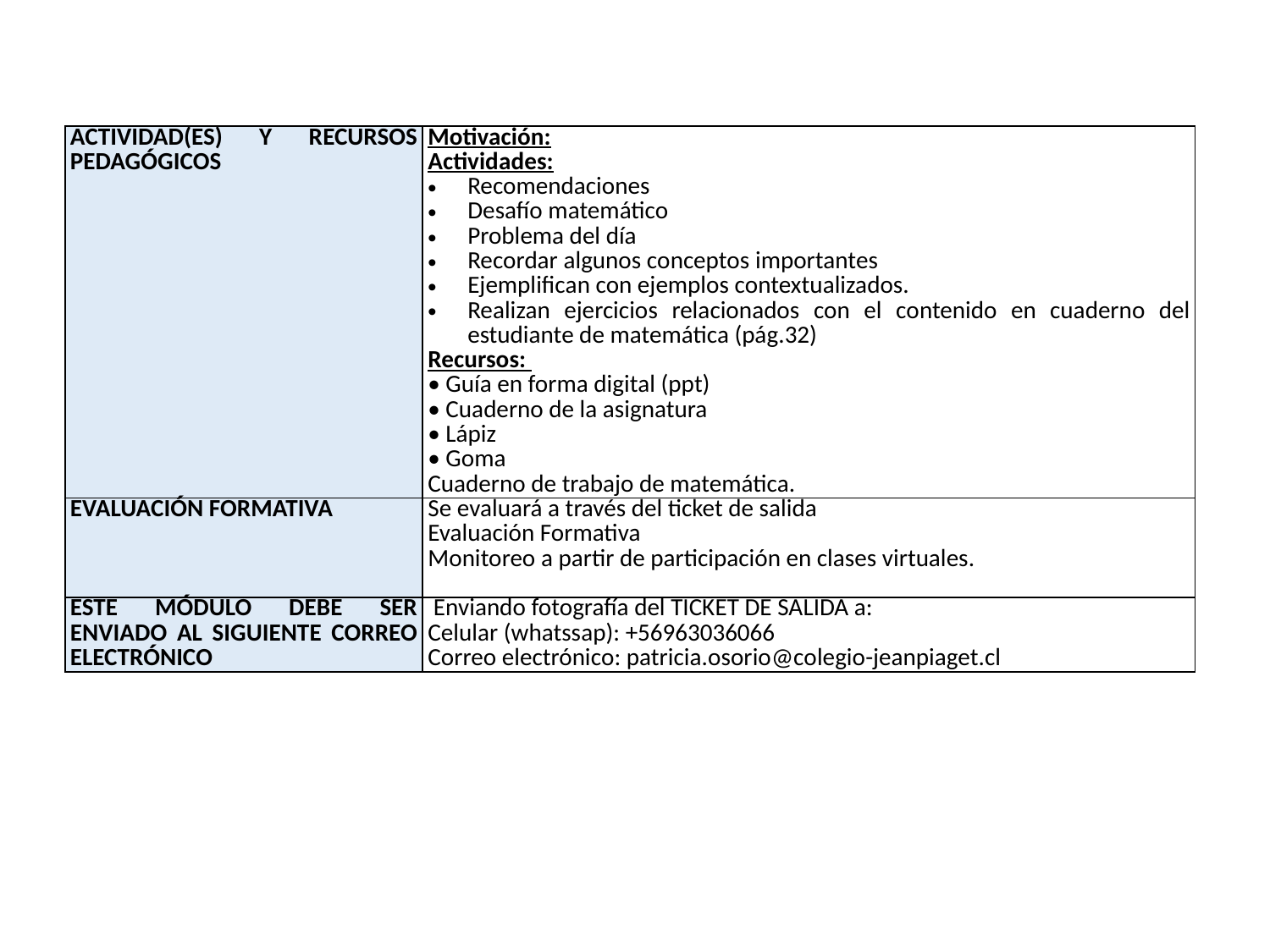

| ACTIVIDAD(ES) Y RECURSOS PEDAGÓGICOS | Motivación: Actividades: Recomendaciones Desafío matemático Problema del día Recordar algunos conceptos importantes Ejemplifican con ejemplos contextualizados. Realizan ejercicios relacionados con el contenido en cuaderno del estudiante de matemática (pág.32) Recursos: • Guía en forma digital (ppt) • Cuaderno de la asignatura • Lápiz • Goma Cuaderno de trabajo de matemática. |
| --- | --- |
| EVALUACIÓN FORMATIVA | Se evaluará a través del ticket de salida Evaluación Formativa Monitoreo a partir de participación en clases virtuales. |
| ESTE MÓDULO DEBE SER ENVIADO AL SIGUIENTE CORREO ELECTRÓNICO | Enviando fotografía del TICKET DE SALIDA a: Celular (whatssap): +56963036066 Correo electrónico: patricia.osorio@colegio-jeanpiaget.cl |